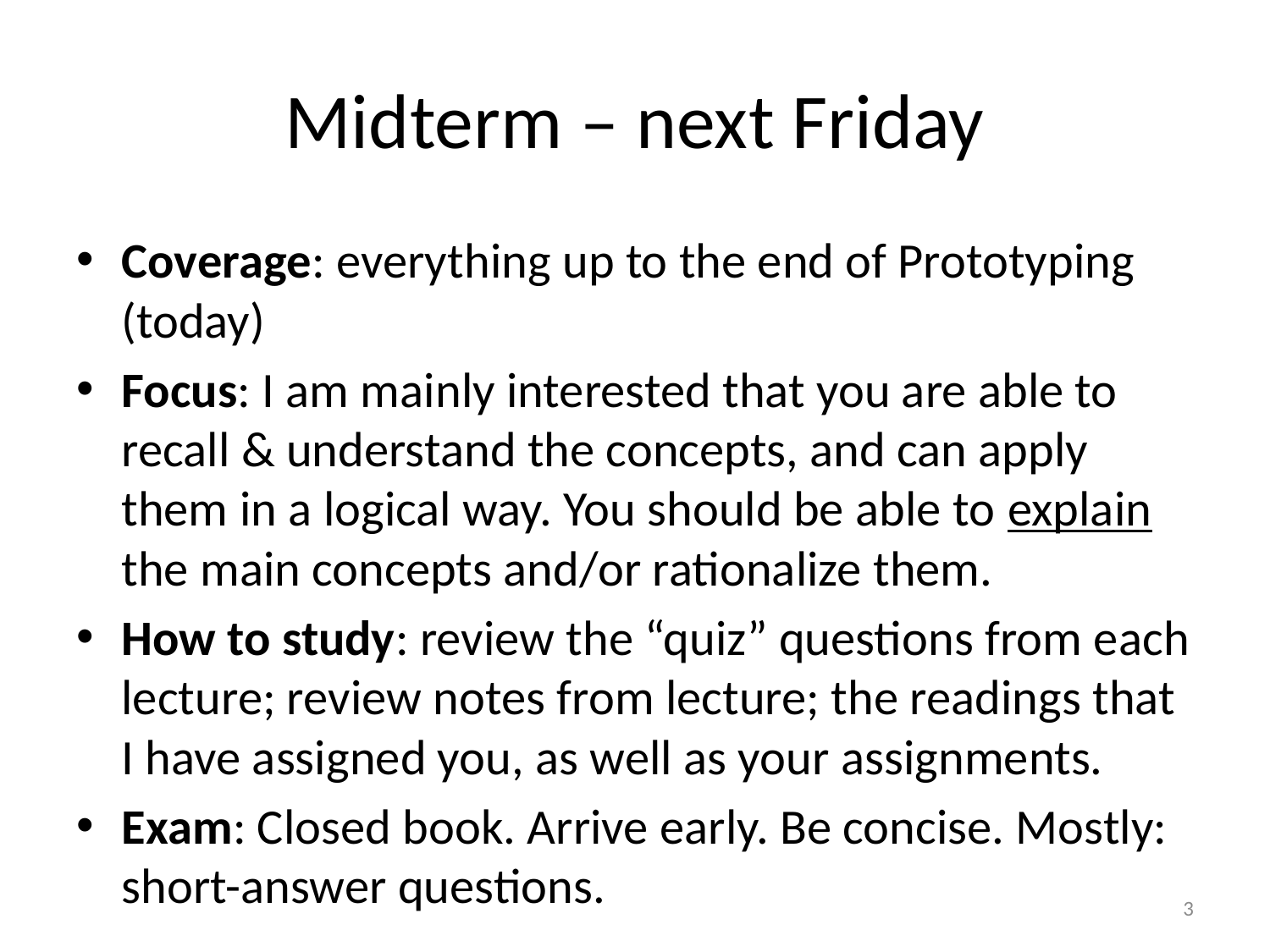

# Midterm – next Friday
Coverage: everything up to the end of Prototyping (today)
Focus: I am mainly interested that you are able to recall & understand the concepts, and can apply them in a logical way. You should be able to explain the main concepts and/or rationalize them.
How to study: review the “quiz” questions from each lecture; review notes from lecture; the readings that I have assigned you, as well as your assignments.
Exam: Closed book. Arrive early. Be concise. Mostly: short-answer questions.
3